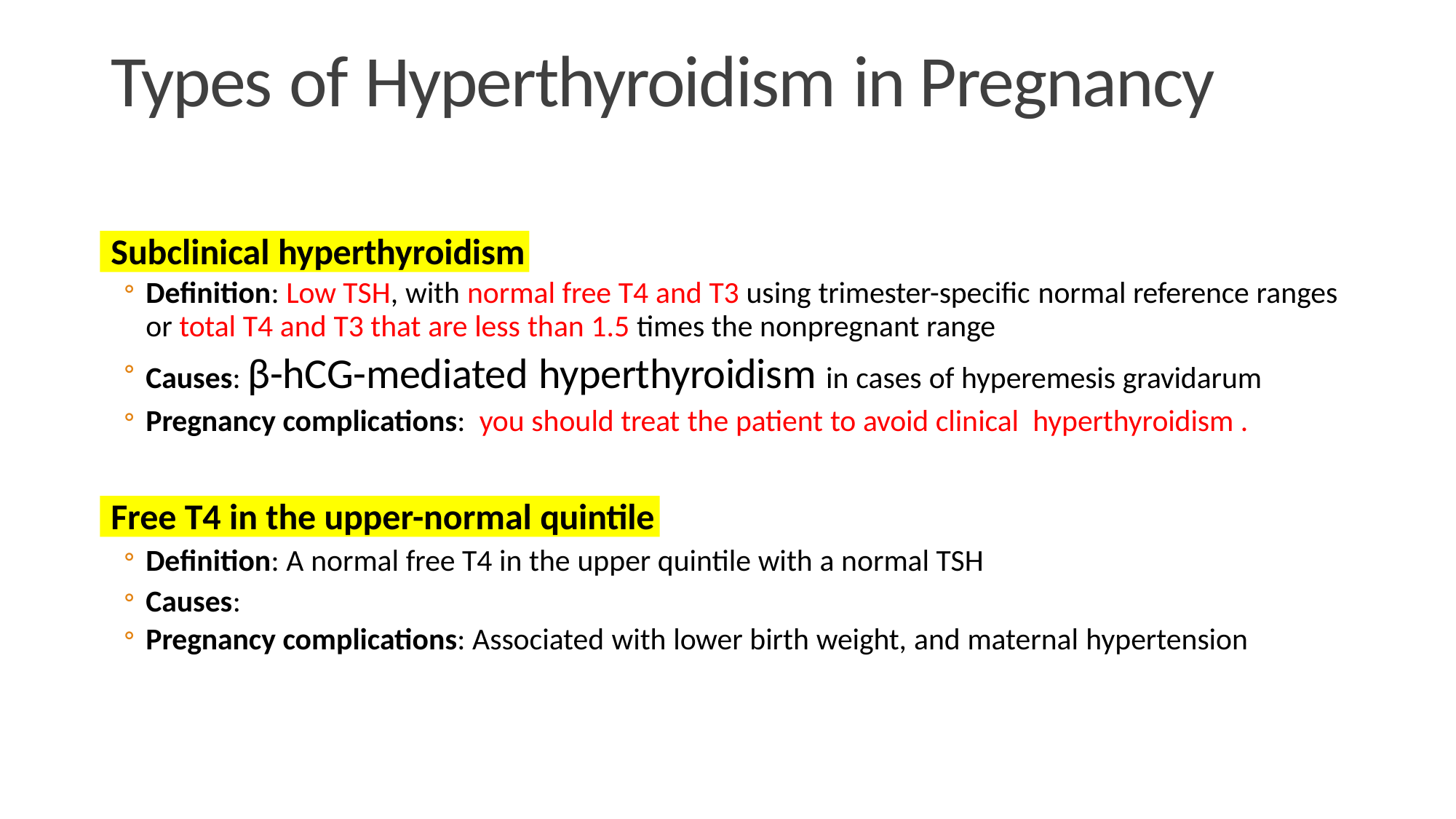

# Types of Hyperthyroidism in Pregnancy
Subclinical hyperthyroidism
Definition: Low TSH, with normal free T4 and T3 using trimester-specific normal reference ranges
or total T4 and T3 that are less than 1.5 times the nonpregnant range
Causes: β-hCG-mediated hyperthyroidism in cases of hyperemesis gravidarum
Pregnancy complications:  you should treat the patient to avoid clinical  hyperthyroidism .
Free T4 in the upper-normal quintile
Definition: A normal free T4 in the upper quintile with a normal TSH
Causes:
Pregnancy complications: Associated with lower birth weight, and maternal hypertension